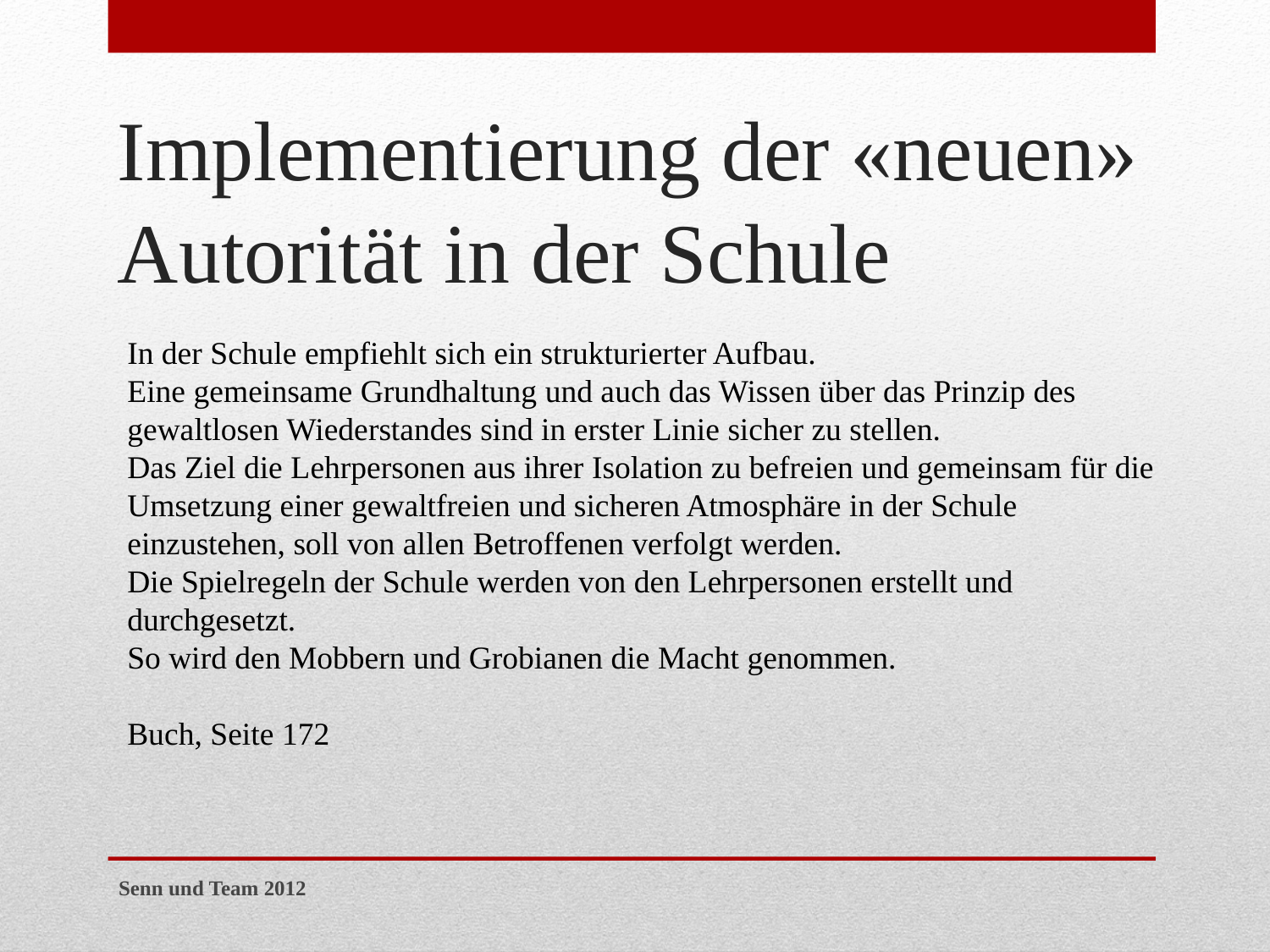

# Implementierung der «neuen» Autorität in der Schule
In der Schule empfiehlt sich ein strukturierter Aufbau.
Eine gemeinsame Grundhaltung und auch das Wissen über das Prinzip des gewaltlosen Wiederstandes sind in erster Linie sicher zu stellen.
Das Ziel die Lehrpersonen aus ihrer Isolation zu befreien und gemeinsam für die Umsetzung einer gewaltfreien und sicheren Atmosphäre in der Schule einzustehen, soll von allen Betroffenen verfolgt werden.
Die Spielregeln der Schule werden von den Lehrpersonen erstellt und durchgesetzt.
So wird den Mobbern und Grobianen die Macht genommen.

Buch, Seite 172

Senn und Team 2012